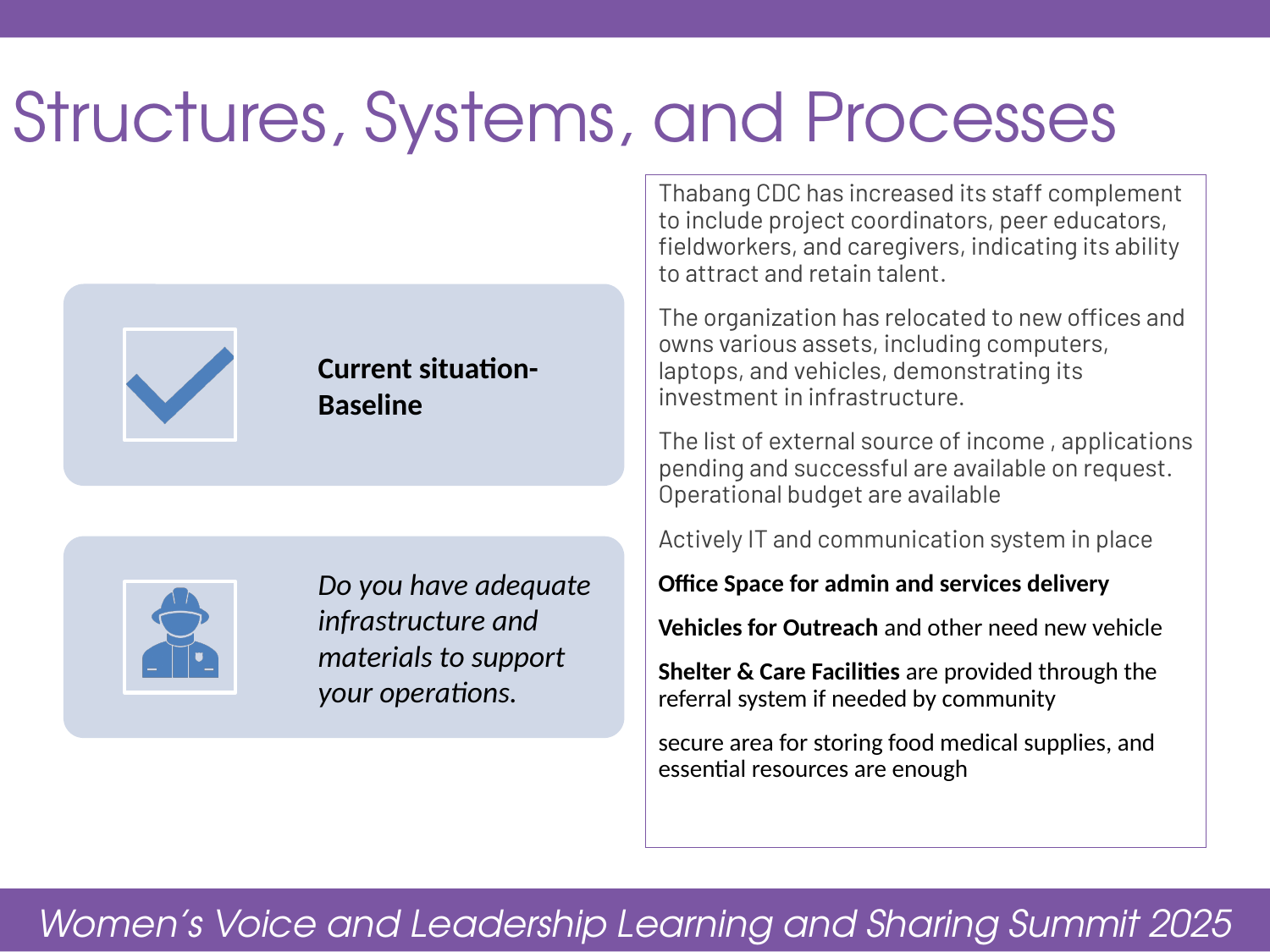

Women’s Voice and Leadership Learning and Sharing Summit 2025
# Structures, Systems, and Processes
Current situation- Baseline
Do you have adequate infrastructure and materials to support your operations.
Thabang CDC has increased its staff complement to include project coordinators, peer educators, fieldworkers, and caregivers, indicating its ability to attract and retain talent.
The organization has relocated to new offices and owns various assets, including computers, laptops, and vehicles, demonstrating its investment in infrastructure.
The list of external source of income , applications pending and successful are available on request. Operational budget are available
Actively IT and communication system in place
Office Space for admin and services delivery
Vehicles for Outreach and other need new vehicle
Shelter & Care Facilities are provided through the referral system if needed by community
secure area for storing food medical supplies, and essential resources are enough